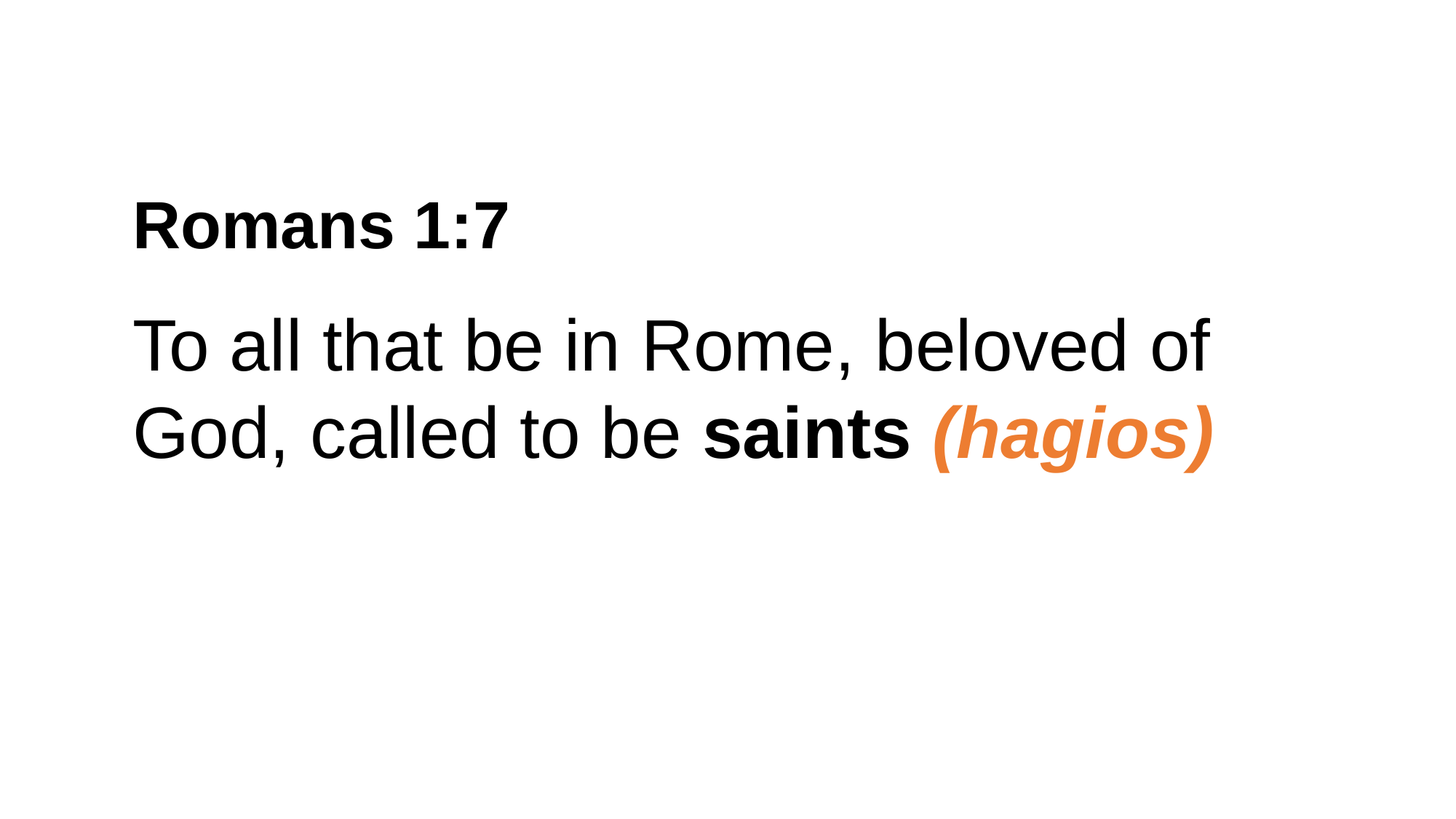

Romans 1:7

To all that be in Rome, beloved of God, called to be saints (hagios)